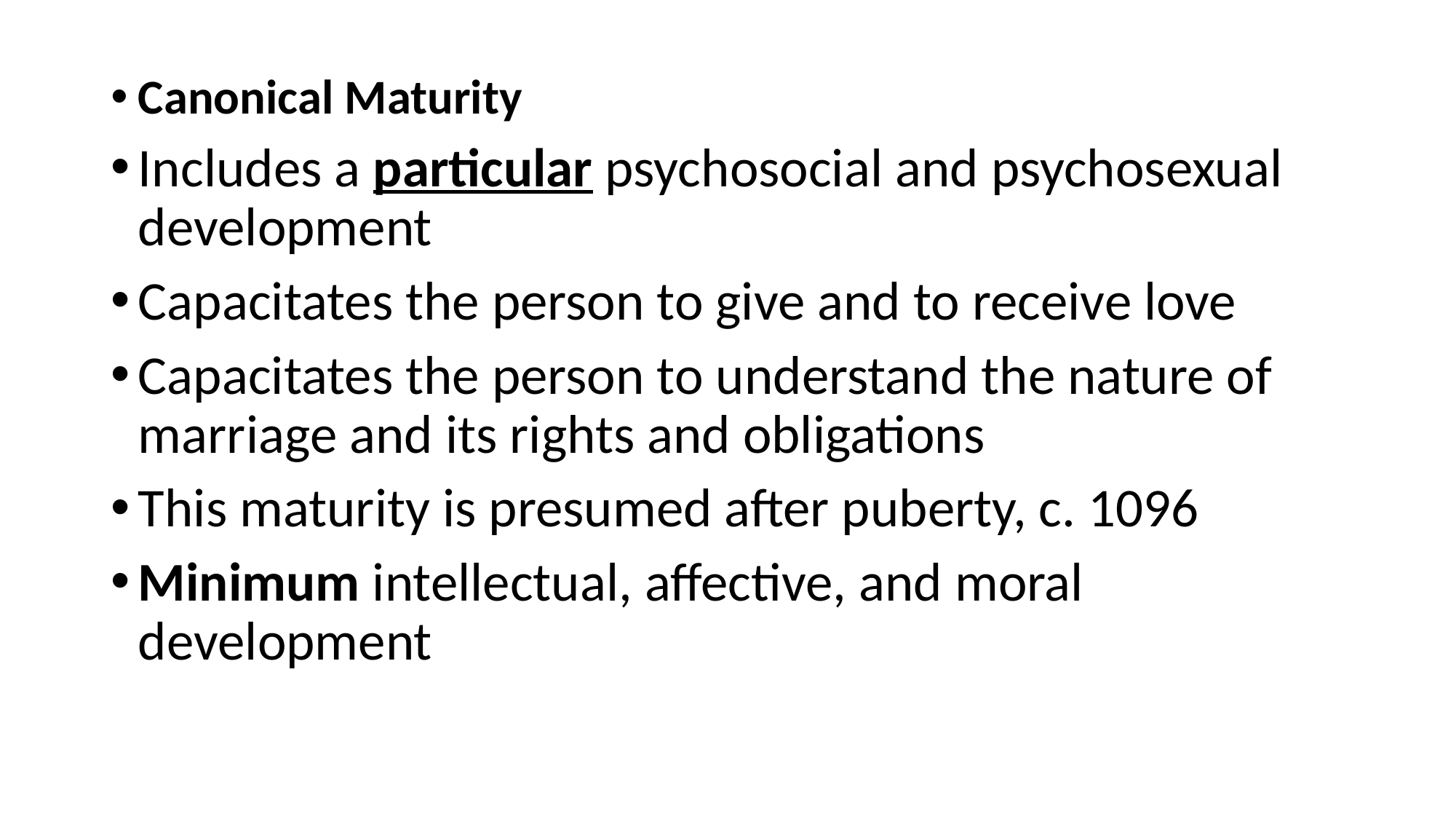

Canonical Maturity
Includes a particular psychosocial and psychosexual development
Capacitates the person to give and to receive love
Capacitates the person to understand the nature of marriage and its rights and obligations
This maturity is presumed after puberty, c. 1096
Minimum intellectual, affective, and moral development